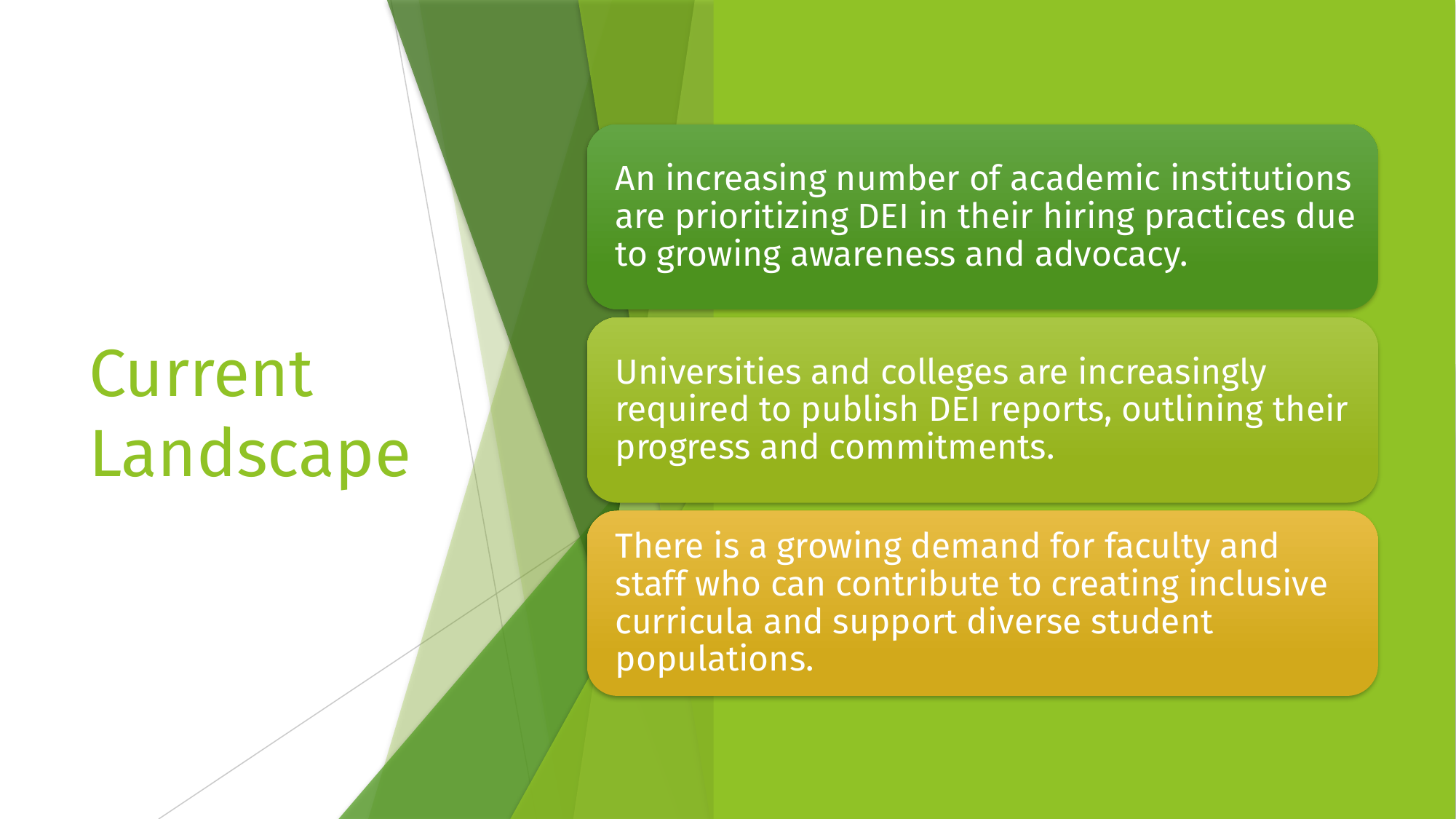

An increasing number of academic institutions are prioritizing DEI in their hiring practices due to growing awareness and advocacy.
Universities and colleges are increasingly required to publish DEI reports, outlining their progress and commitments.
There is a growing demand for faculty and staff who can contribute to creating inclusive curricula and support diverse student populations.
# Current Landscape